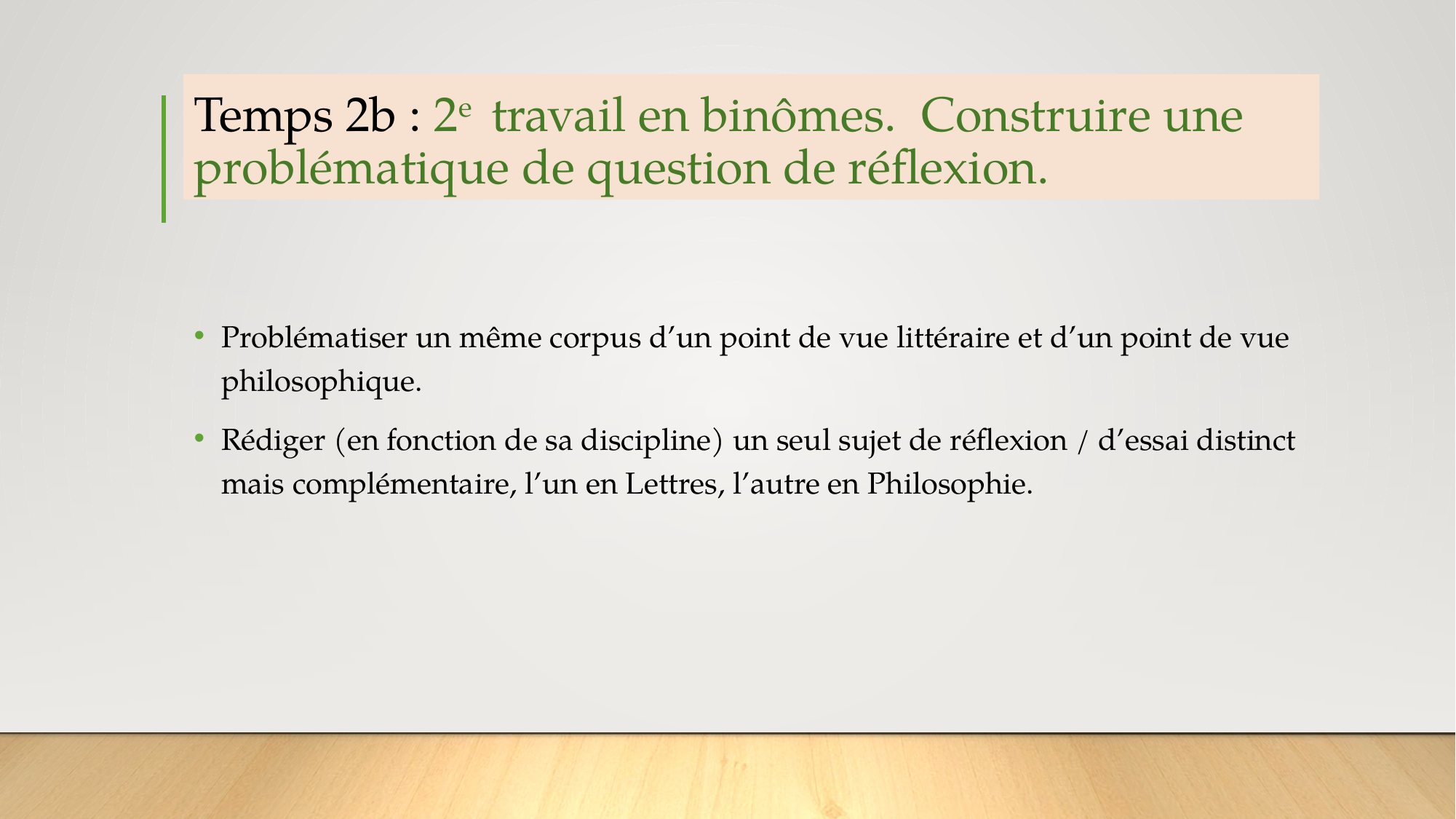

# Temps 2b : 2e  travail en binômes.  Construire une problématique de question de réflexion.

Problématiser un même corpus d’un point de vue littéraire et d’un point de vue philosophique.
Rédiger (en fonction de sa discipline) un seul sujet de réflexion / d’essai distinct mais complémentaire, l’un en Lettres, l’autre en Philosophie.